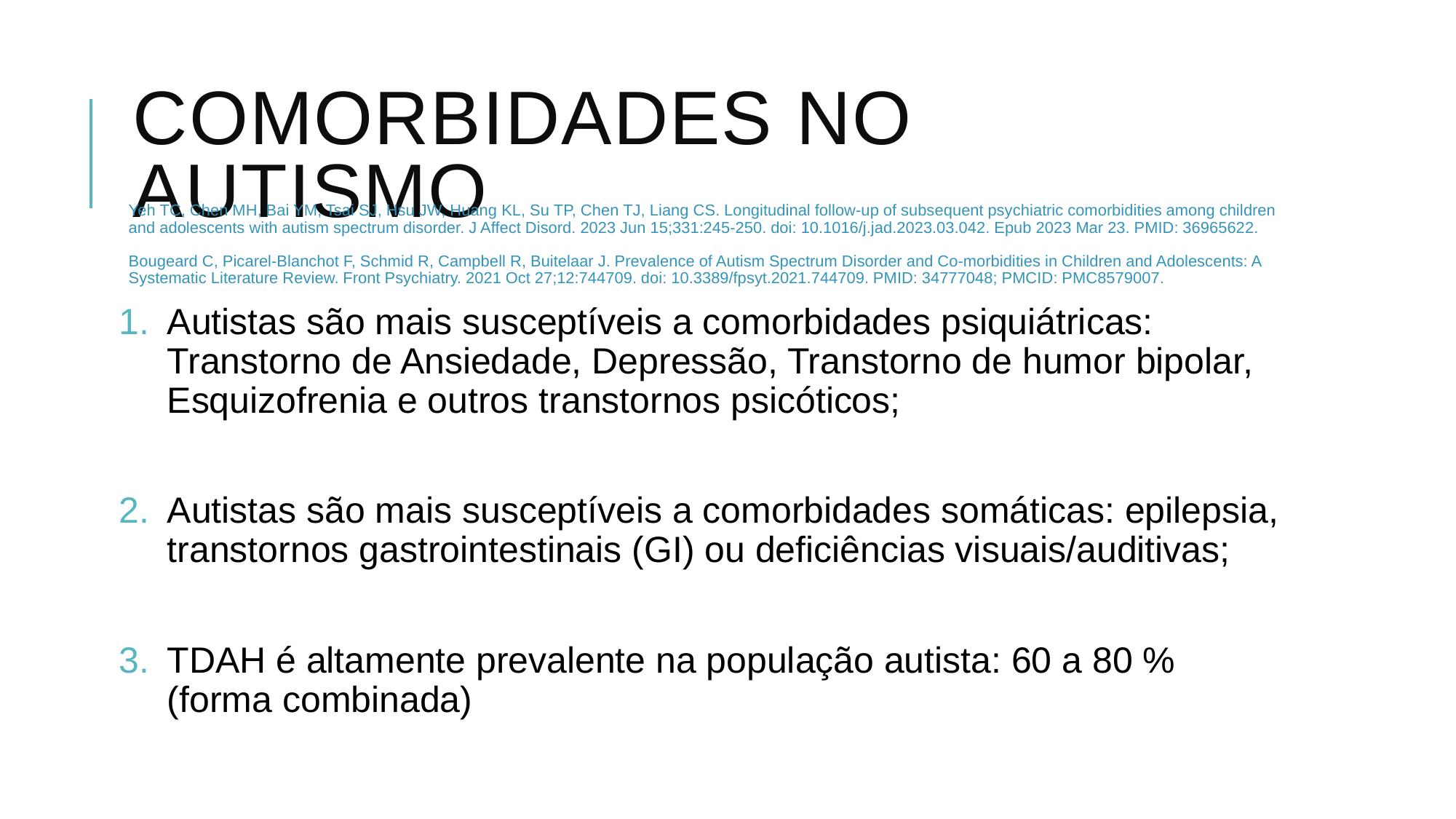

# Comorbidades no autismo
Yeh TC, Chen MH, Bai YM, Tsai SJ, Hsu JW, Huang KL, Su TP, Chen TJ, Liang CS. Longitudinal follow-up of subsequent psychiatric comorbidities among children and adolescents with autism spectrum disorder. J Affect Disord. 2023 Jun 15;331:245-250. doi: 10.1016/j.jad.2023.03.042. Epub 2023 Mar 23. PMID: 36965622.
Bougeard C, Picarel-Blanchot F, Schmid R, Campbell R, Buitelaar J. Prevalence of Autism Spectrum Disorder and Co-morbidities in Children and Adolescents: A Systematic Literature Review. Front Psychiatry. 2021 Oct 27;12:744709. doi: 10.3389/fpsyt.2021.744709. PMID: 34777048; PMCID: PMC8579007.
Autistas são mais susceptíveis a comorbidades psiquiátricas: Transtorno de Ansiedade, Depressão, Transtorno de humor bipolar,  Esquizofrenia e outros transtornos psicóticos;

Autistas são mais susceptíveis a comorbidades somáticas: epilepsia, transtornos gastrointestinais (GI) ou deficiências visuais/auditivas;

TDAH é altamente prevalente na população autista: 60 a 80 % (forma combinada)